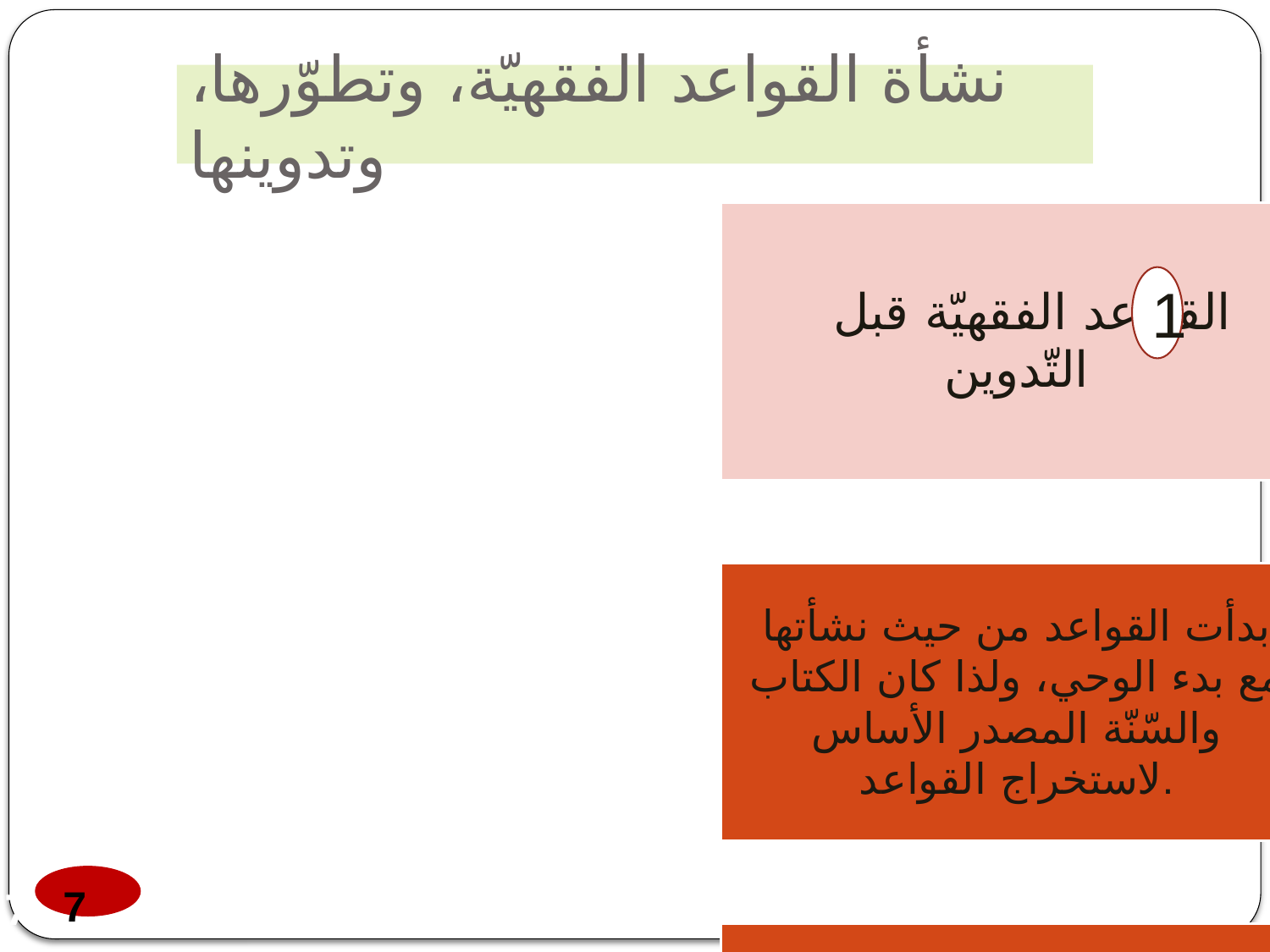

# نشأة القواعد الفقهيّة، وتطوّرها، وتدوينها

1
7